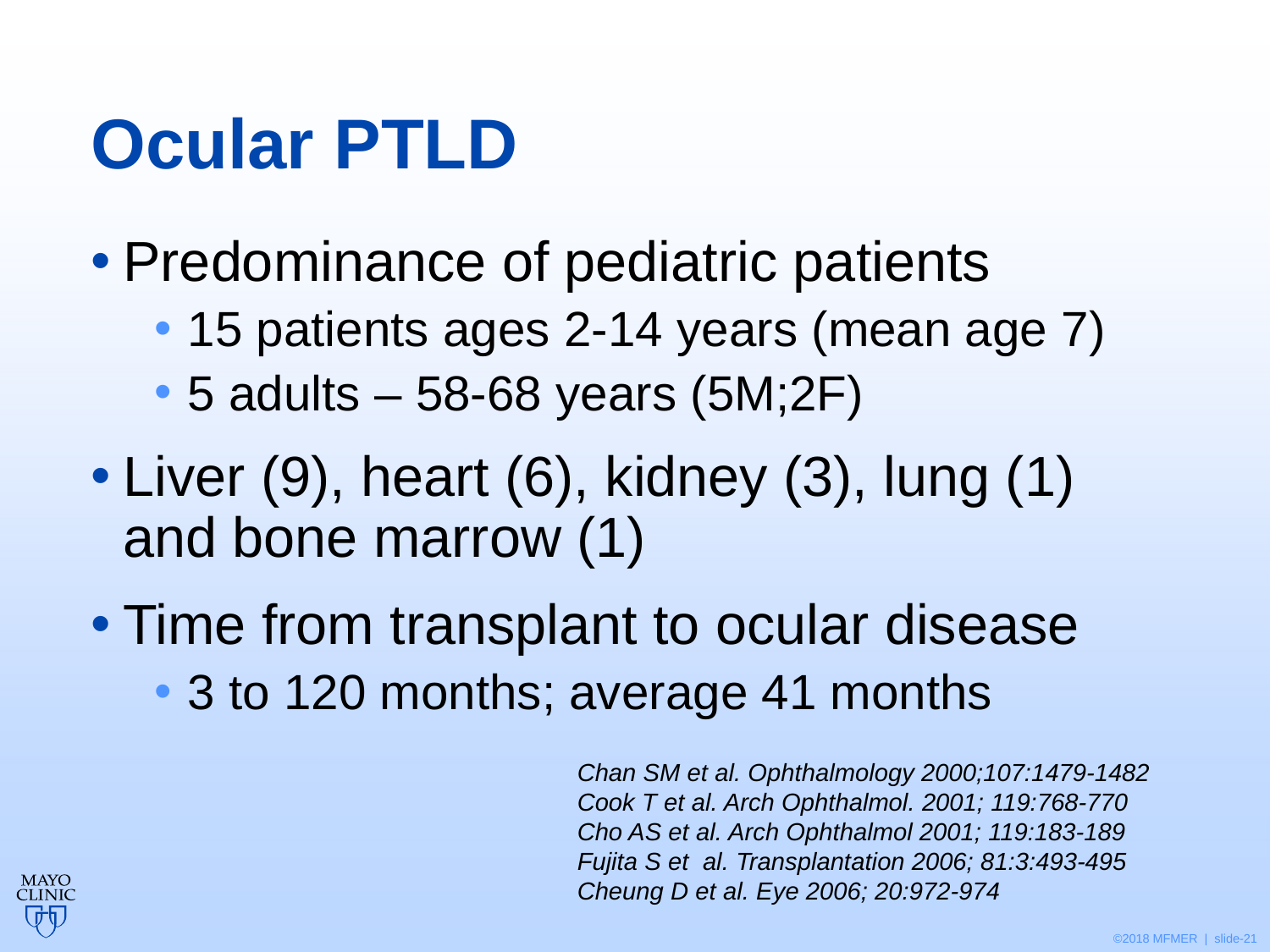

# Ocular PTLD
Predominance of pediatric patients
15 patients ages 2-14 years (mean age 7)
5 adults – 58-68 years (5M;2F)
Liver (9), heart (6), kidney (3), lung (1) and bone marrow (1)
Time from transplant to ocular disease
3 to 120 months; average 41 months

Chan SM et al. Ophthalmology 2000;107:1479-1482
Cook T et al. Arch Ophthalmol. 2001; 119:768-770
Cho AS et al. Arch Ophthalmol 2001; 119:183-189
Fujita S et  al. Transplantation 2006; 81:3:493-495
Cheung D et al. Eye 2006; 20:972-974